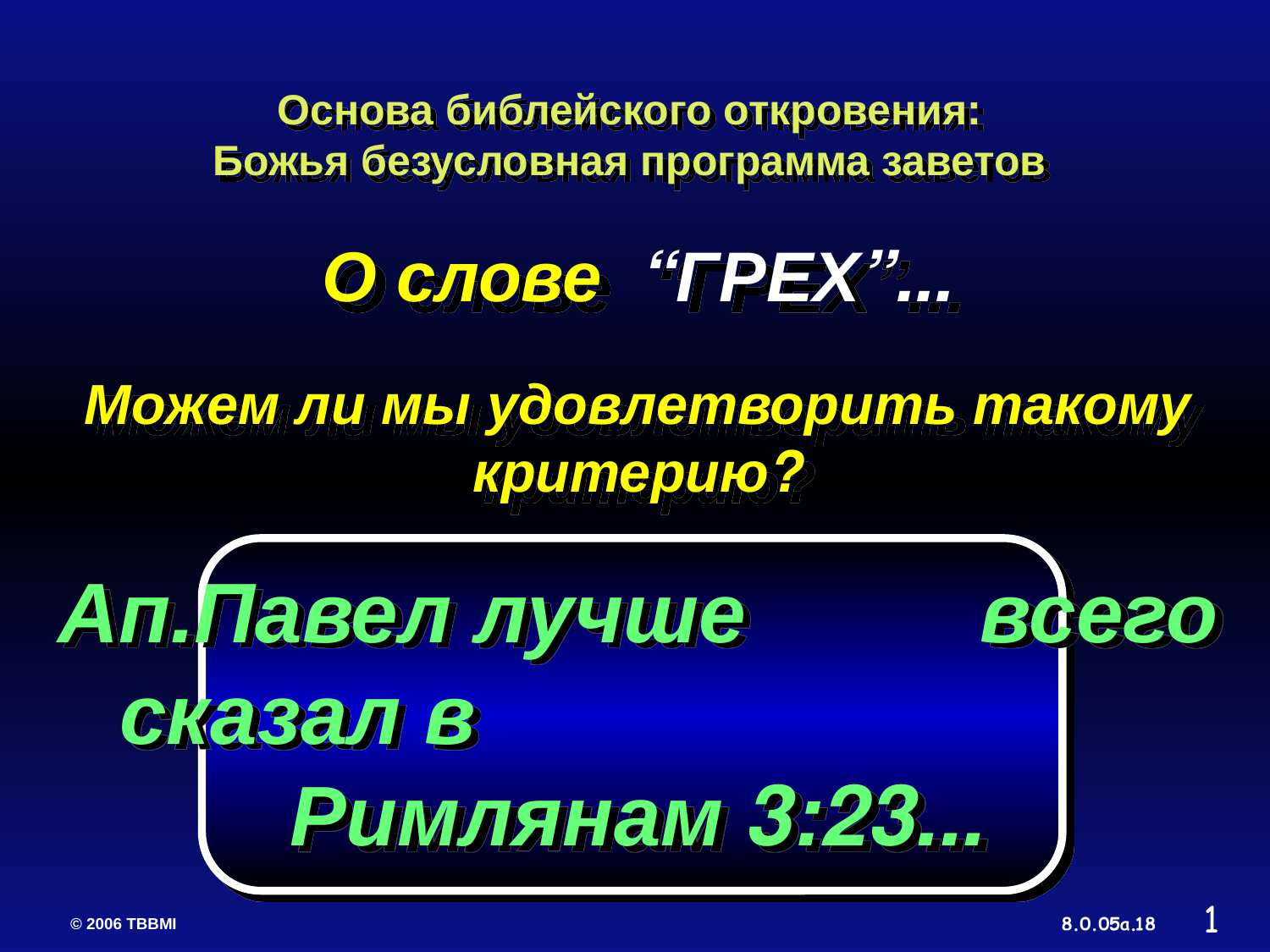

Основа библейского откровения:
Божья безусловная программа заветов
О слове  “ГРЕХ”...
Можем ли мы удовлетворить такому критерию?

Ап.Павел лучше          всего сказал в                              Римлянам 3:23...
1
18